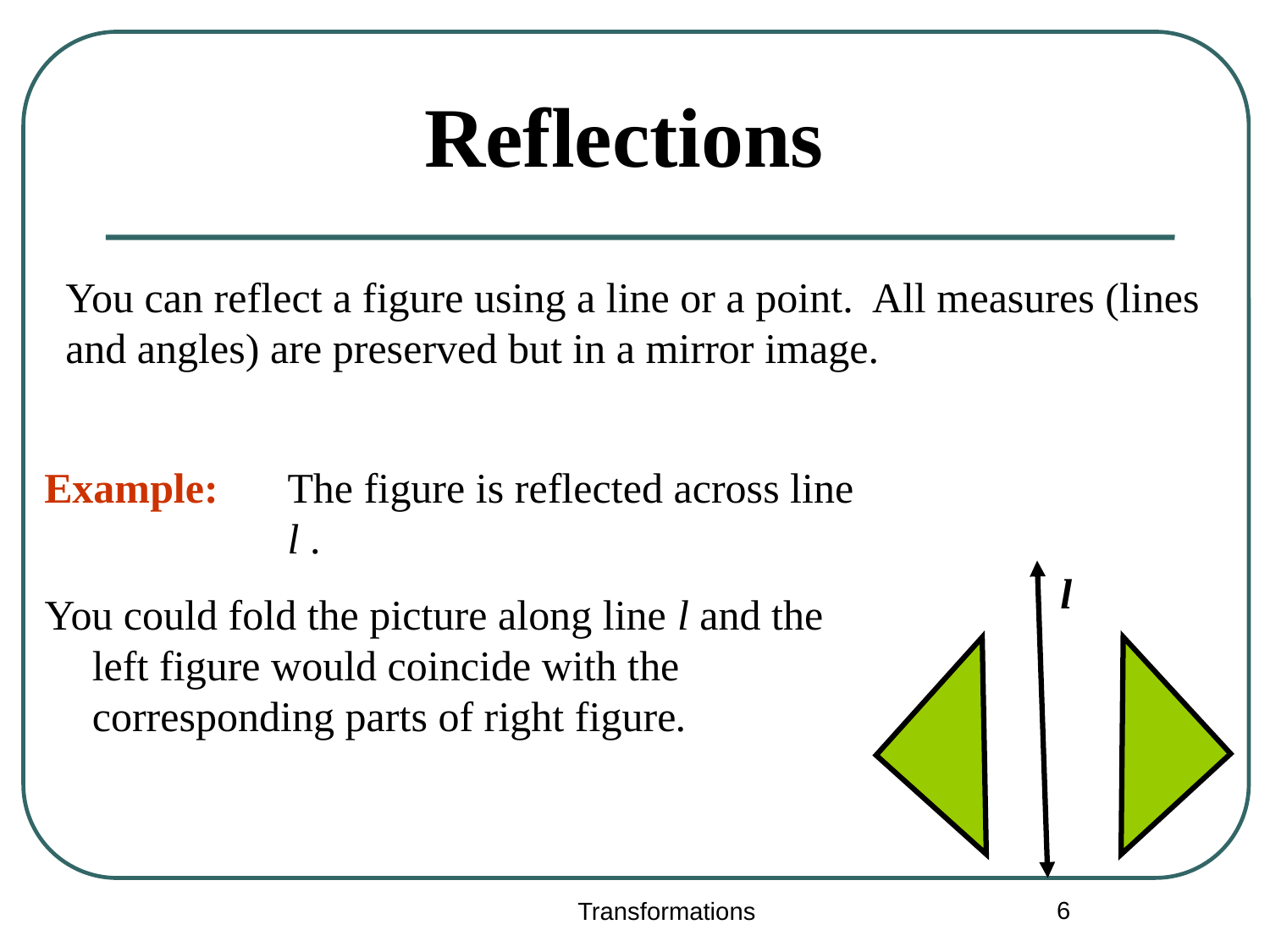

# Reflections
You can reflect a figure using a line or a point.  All measures (lines and angles) are preserved but in a mirror image.
Example:
The figure is reflected across line l .

l
You could fold the picture along line l and the left figure would coincide with the corresponding parts of right figure.

6
Transformations